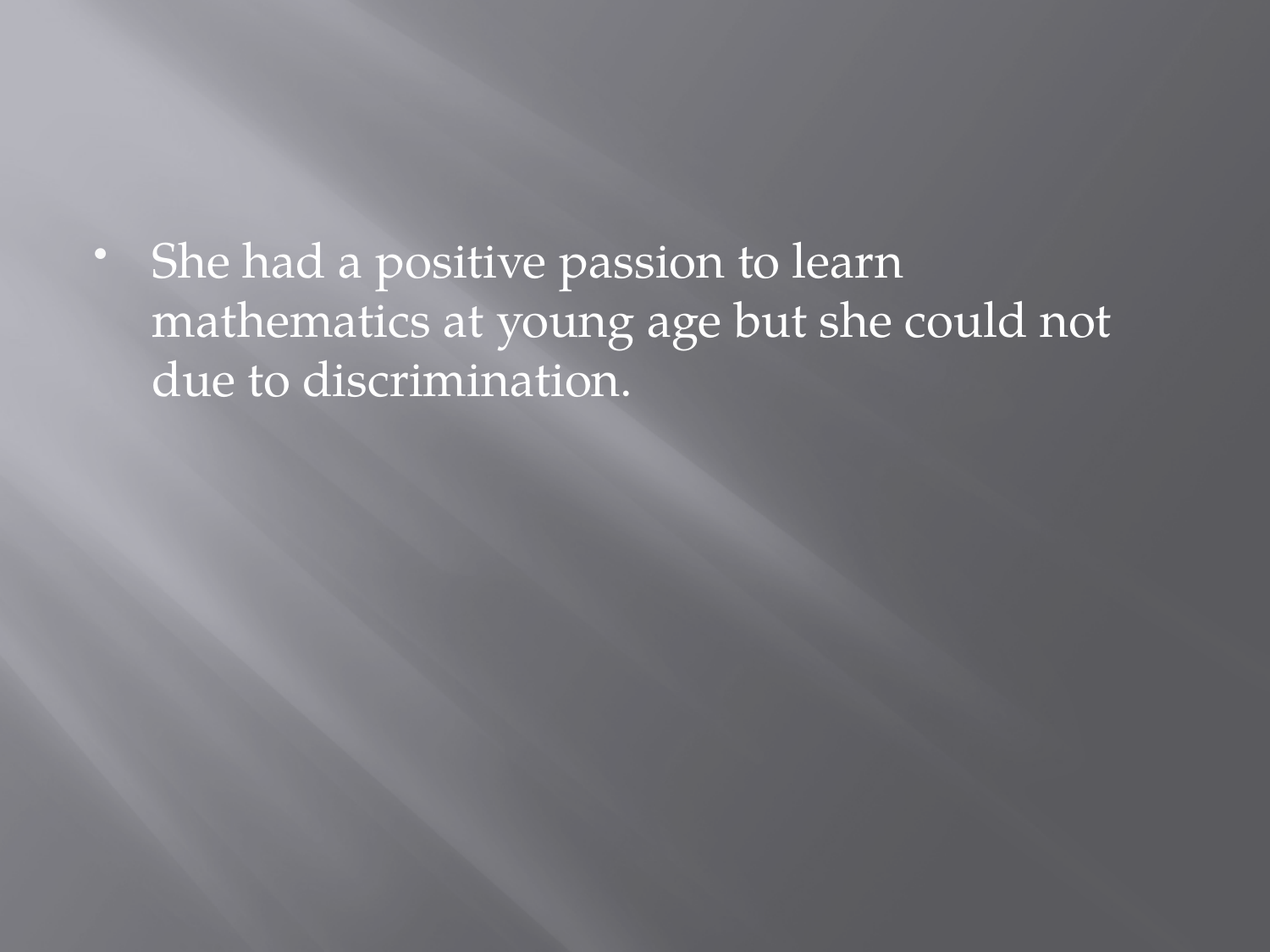

She had a positive passion to learn mathematics at young age but she could not due to discrimination.